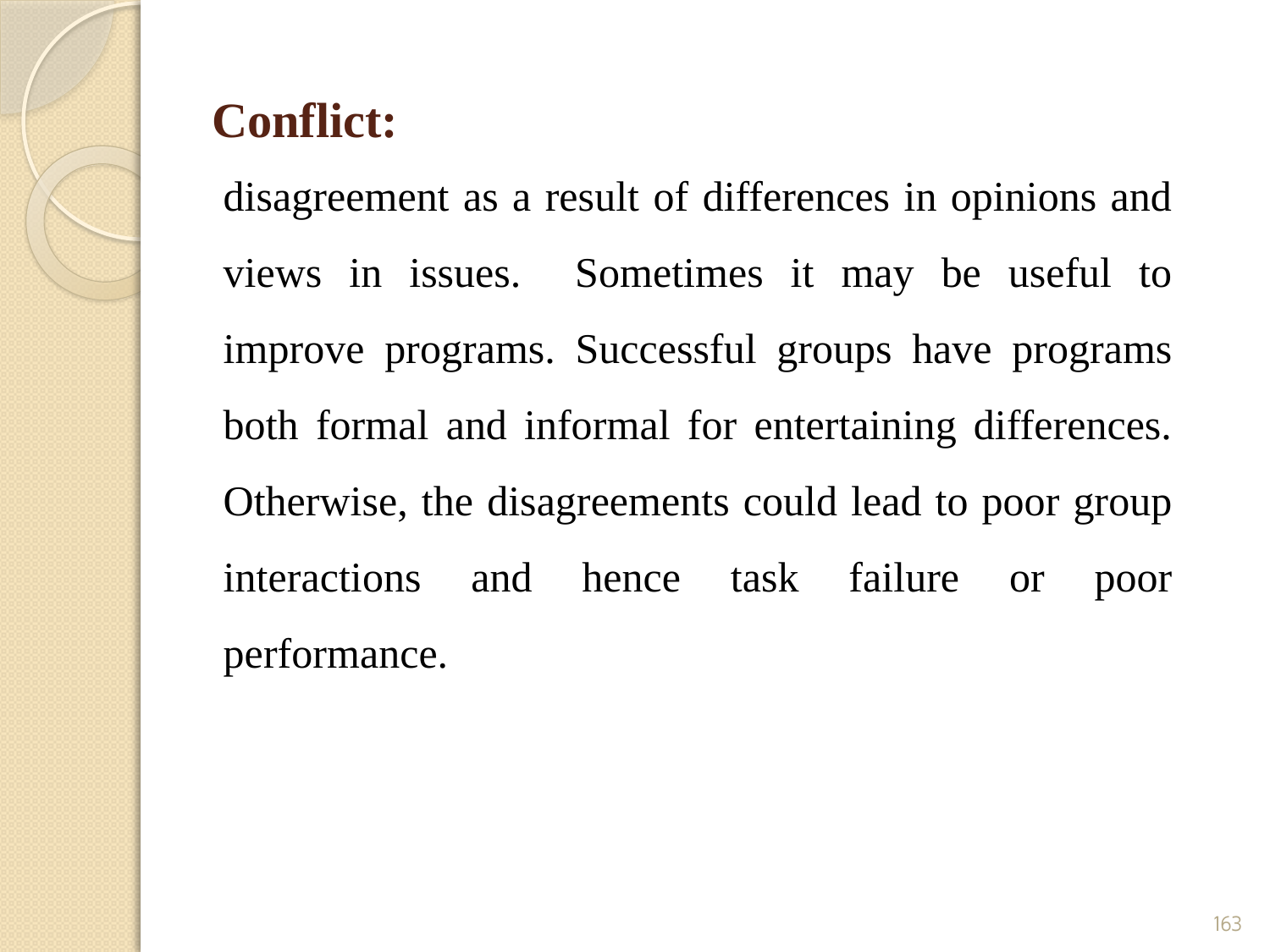

# Conflict:
disagreement as a result of differences in opinions and views in issues.  Sometimes it may be useful to improve programs. Successful groups have programs both formal and informal for entertaining differences. Otherwise, the disagreements could lead to poor group interactions and hence task failure or poor performance.

163